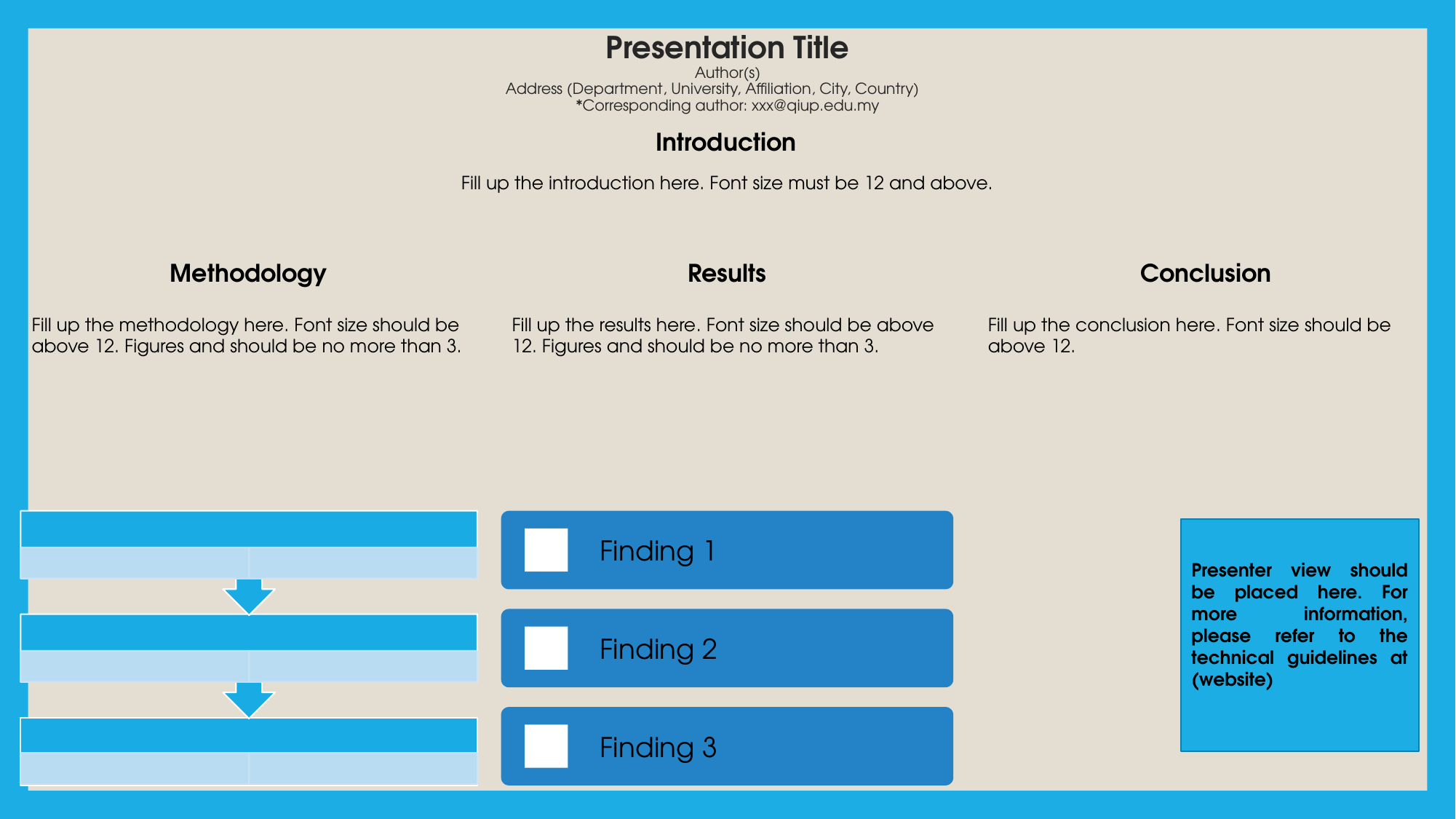

# Presentation Title Author(s) Address (Department, University, Affiliation, City, Country)     *Corresponding author: xxx@qiup.edu.my
Introduction
Fill up the introduction here. Font size must be 12 and above.
Methodology
Results
Conclusion
Fill up the results here. Font size should be above 12. Figures and should be no more than 3.
Fill up the methodology here. Font size should be above 12. Figures and should be no more than 3.
Fill up the conclusion here. Font size should be above 12.

Finding 1

Finding 2

Finding 3

Presenter view should be placed here. For more information, please refer to the technical guidelines at (website)